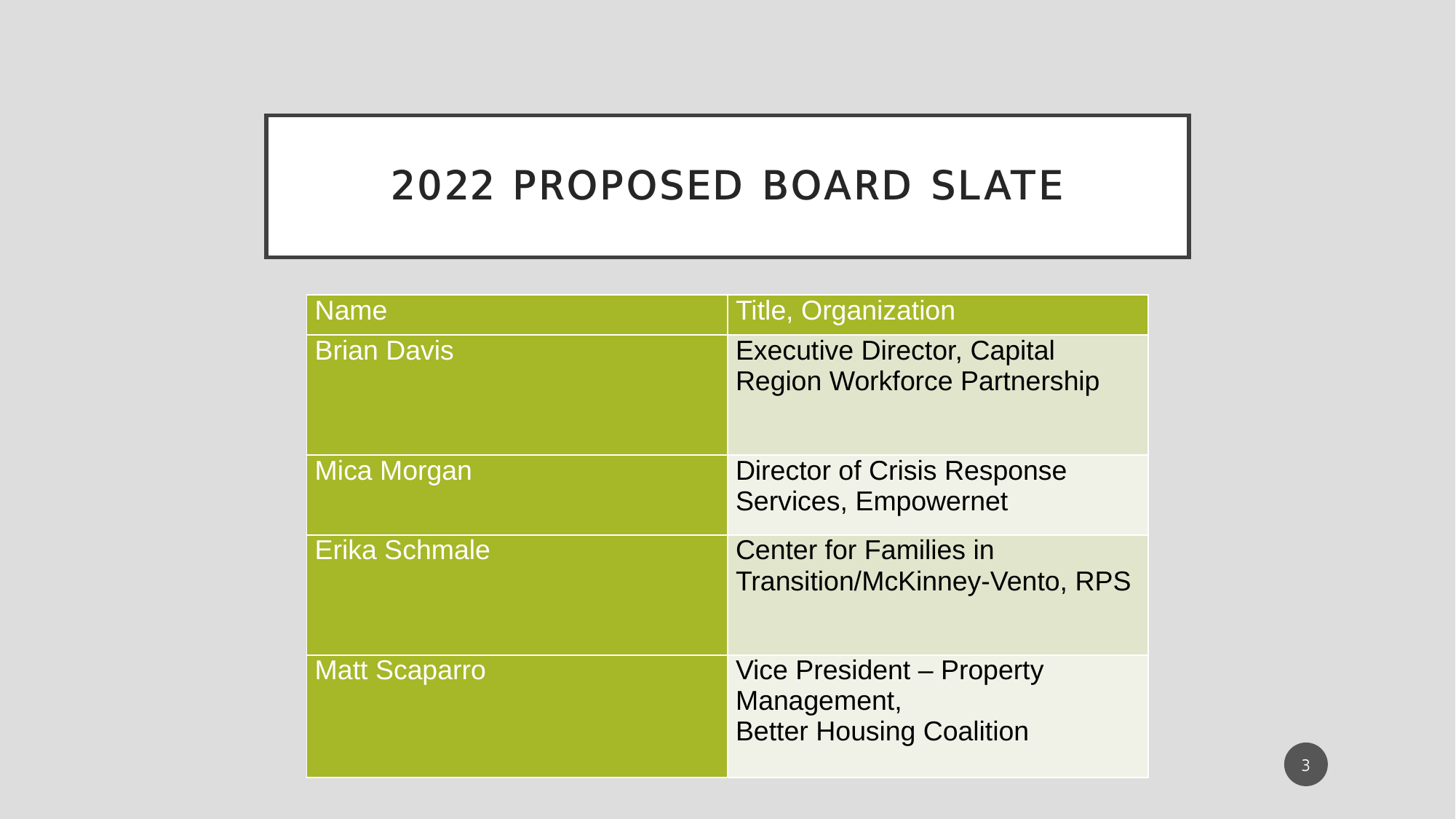

# 2022 proposed Board Slate
| Name | Title, Organization |
| --- | --- |
| Brian Davis | Executive Director, Capital Region Workforce Partnership |
| Mica Morgan | Director of Crisis Response Services, Empowernet |
| Erika Schmale | Center for Families in Transition/McKinney-Vento, RPS |
| Matt Scaparro | Vice President – Property Management, Better Housing Coalition |
3